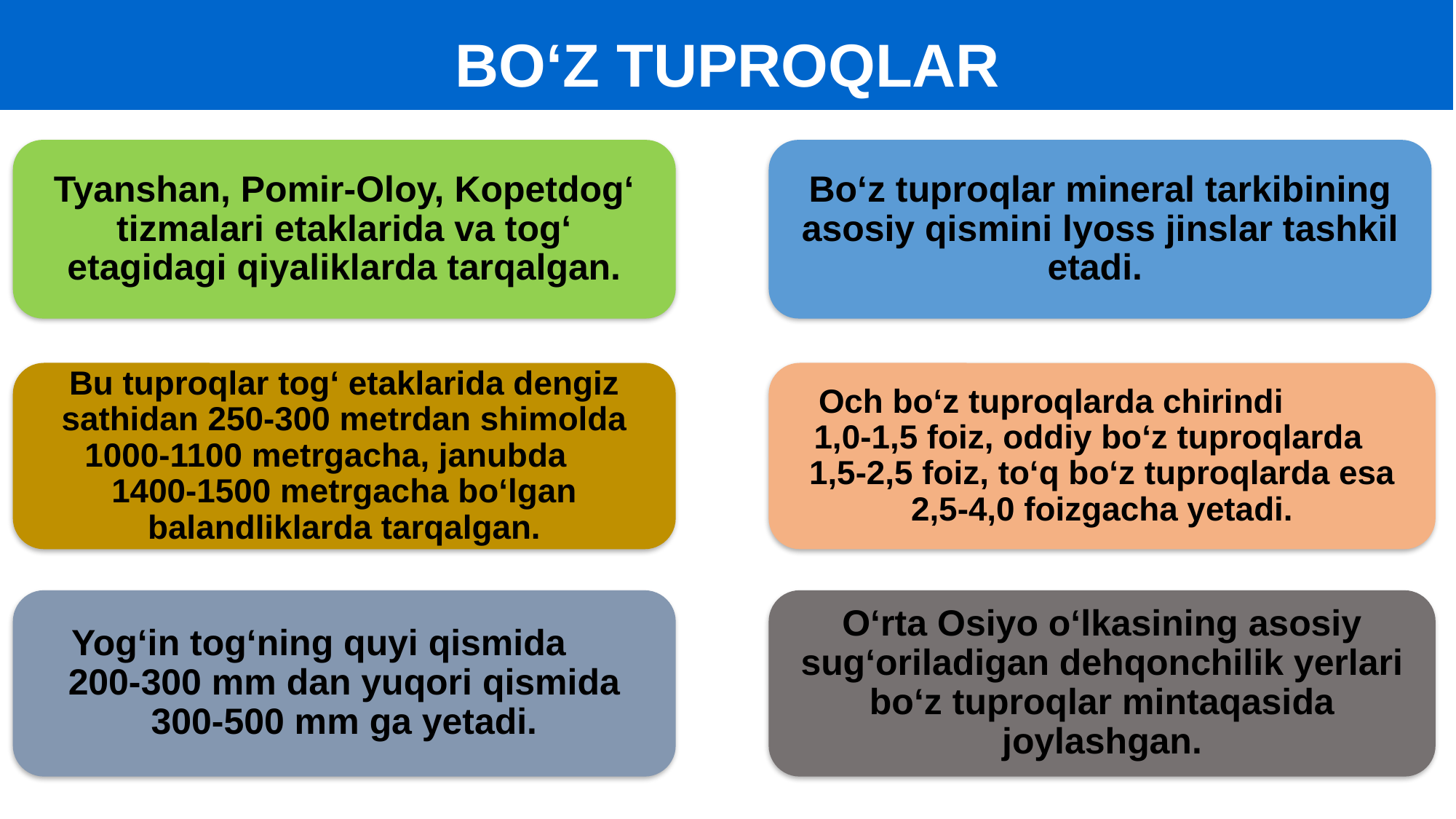

BO‘Z TUPROQLAR

Bo‘z tuproqlar mineral tarkibining asosiy qismini lyoss jinslar tashkil etadi.

Tyanshan, Pomir-Oloy, Kopetdog‘ tizmalari etaklarida va tog‘ etagidagi qiyaliklarda tarqalgan.

Bu tuproqlar tog‘ etaklarida dengiz sathidan 250-300 metrdan shimolda 1000-1100 metrgacha, janubda     1400-1500 metrgacha bo‘lgan balandliklarda tarqalgan.

Och bo‘z tuproqlarda chirindi            1,0-1,5 foiz, oddiy bo‘z tuproqlarda    1,5-2,5 foiz, to‘q bo‘z tuproqlarda esa 2,5-4,0 foizgacha yetadi.

Yog‘in tog‘ning quyi qismida      200-300 mm dan yuqori qismida 300-500 mm ga yetadi.

O‘rta Osiyo o‘lkasining asosiy sug‘oriladigan dehqonchilik yerlari bo‘z tuproqlar mintaqasida joylashgan.